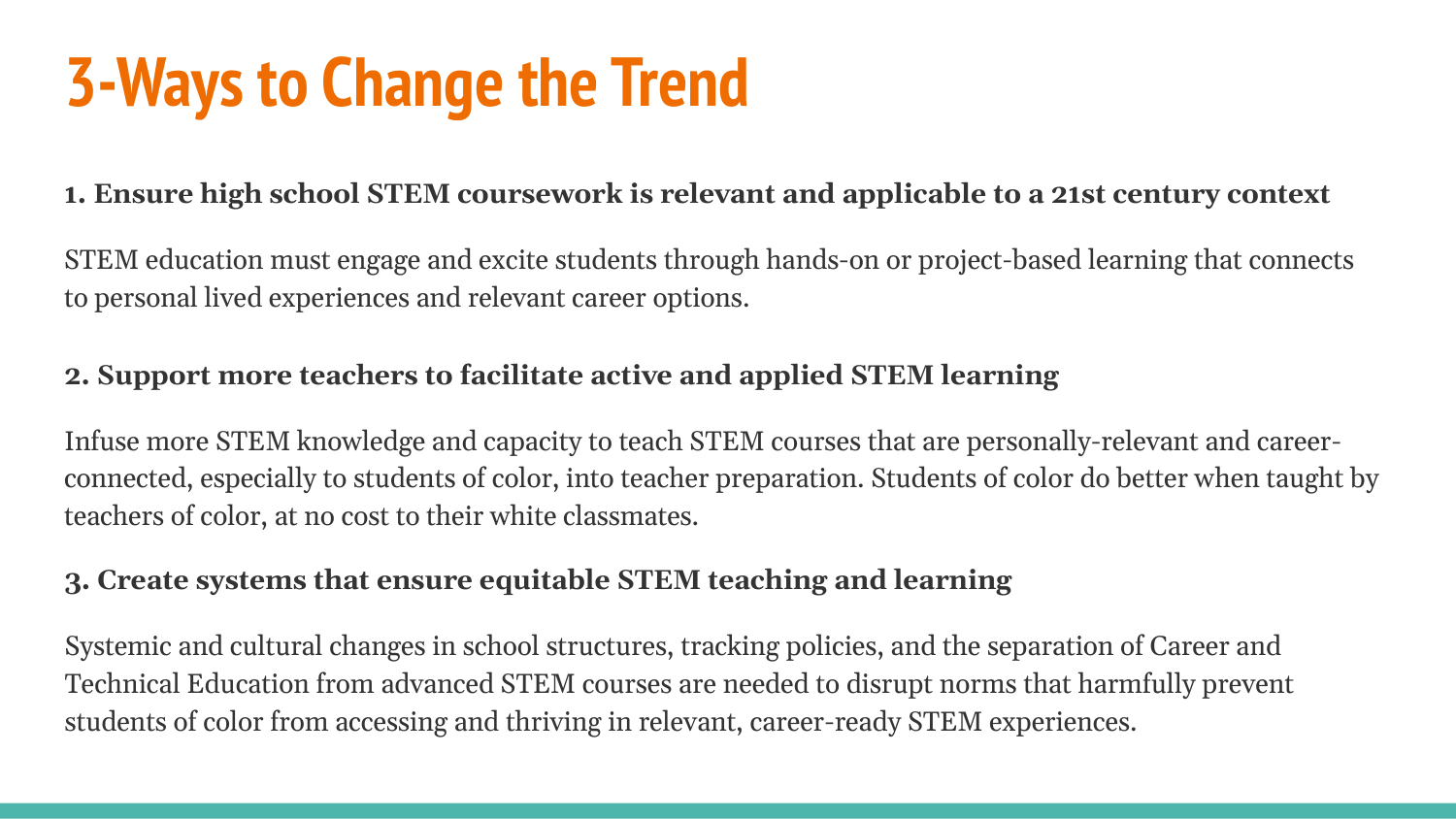

# 3-Ways to Change the Trend
1. Ensure high school STEM coursework is relevant and applicable to a 21st century context
STEM education must engage and excite students through hands-on or project-based learning that connects to personal lived experiences and relevant career options.
2. Support more teachers to facilitate active and applied STEM learning
Infuse more STEM knowledge and capacity to teach STEM courses that are personally-relevant and career-connected, especially to students of color, into teacher preparation. Students of color do better when taught by teachers of color, at no cost to their white classmates.
3. Create systems that ensure equitable STEM teaching and learning
Systemic and cultural changes in school structures, tracking policies, and the separation of Career and Technical Education from advanced STEM courses are needed to disrupt norms that harmfully prevent students of color from accessing and thriving in relevant, career-ready STEM experiences.